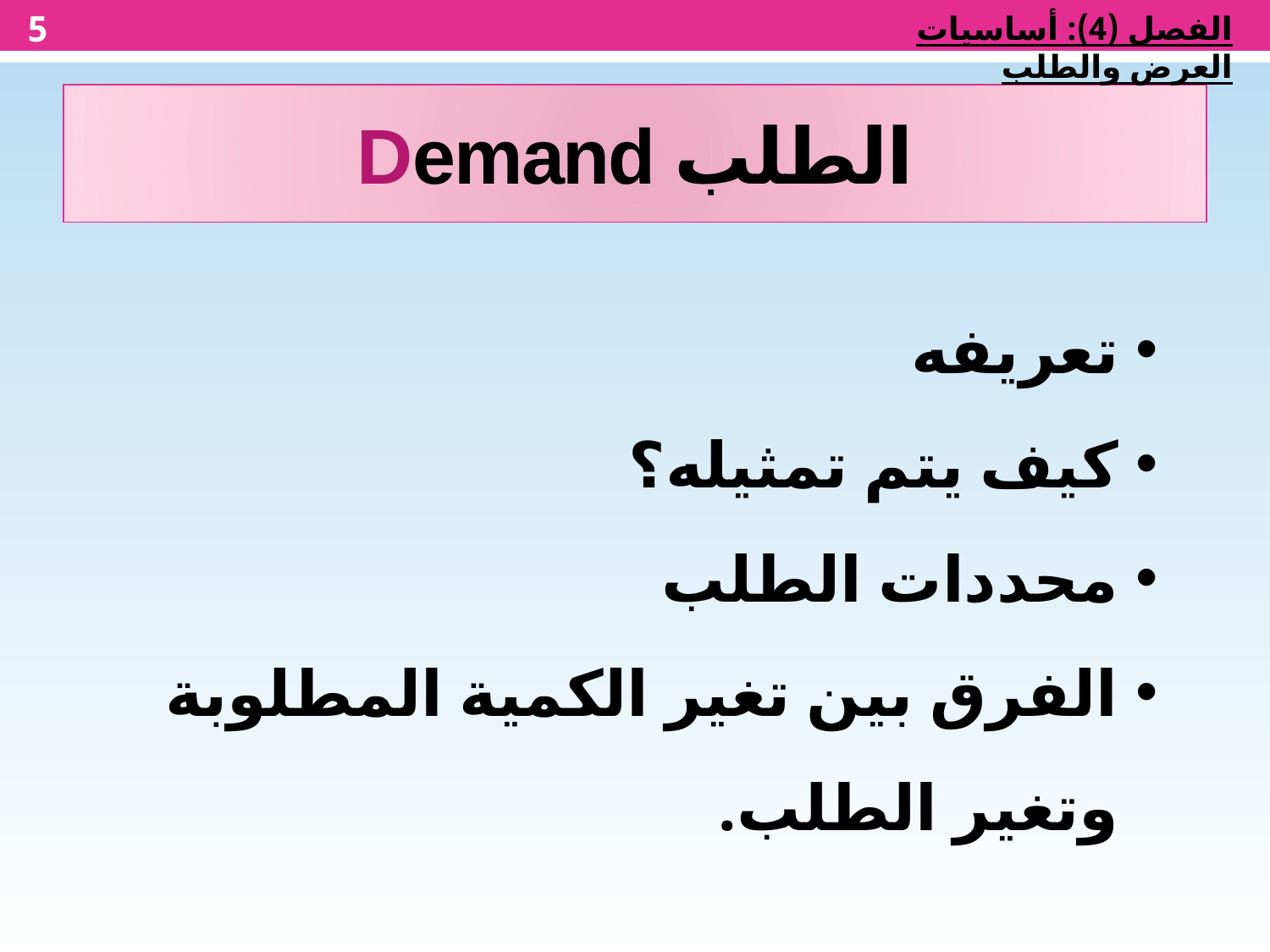

5
الفصل (4): أساسيات العرض والطلب
الطلب Demand
تعريفه
كيف يتم تمثيله؟
محددات الطلب
الفرق بين تغير الكمية المطلوبة وتغير الطلب.